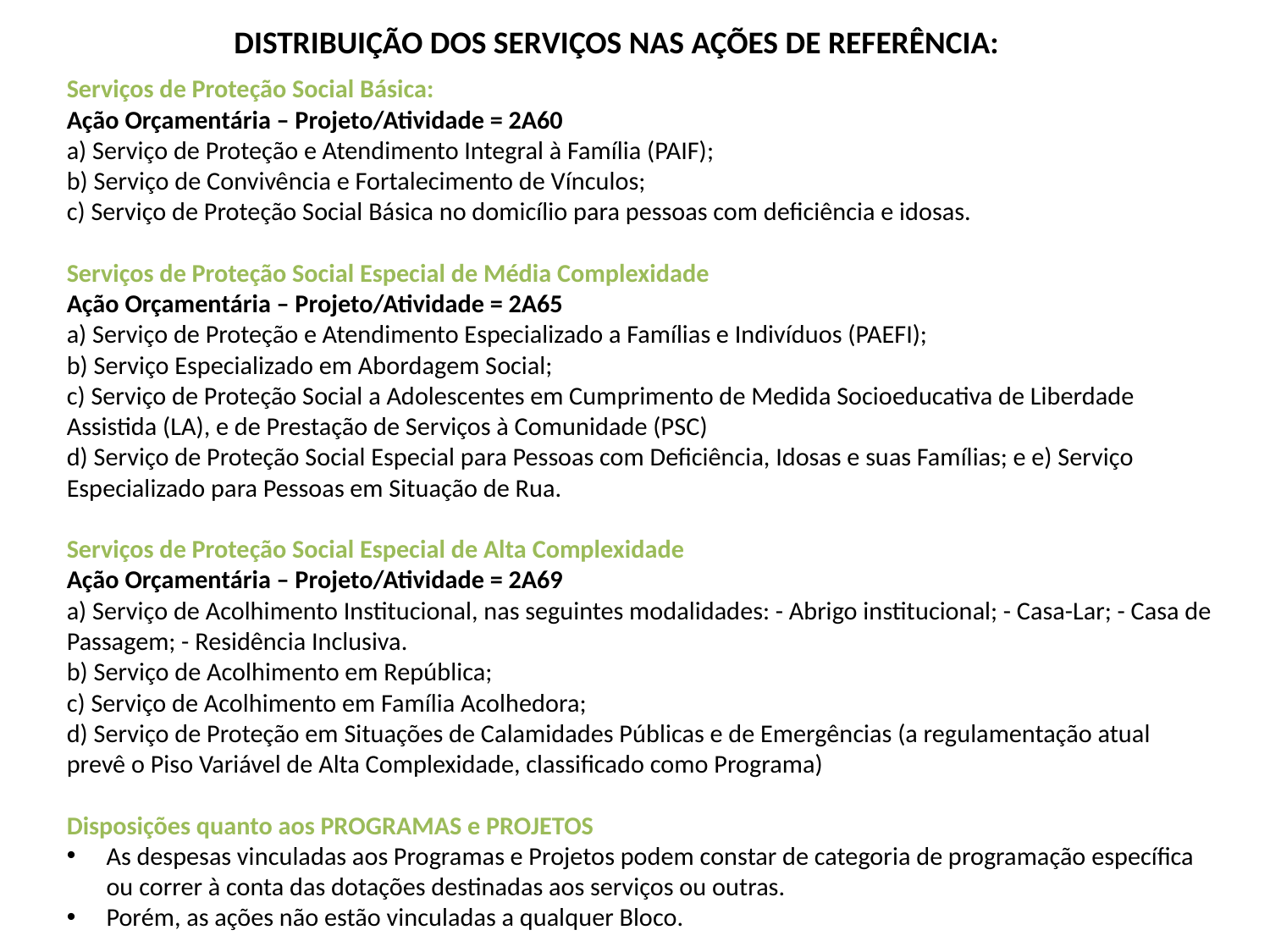

DISTRIBUIÇÃO DOS SERVIÇOS NAS AÇÕES DE REFERÊNCIA:
Serviços de Proteção Social Básica:
Ação Orçamentária – Projeto/Atividade = 2A60
a) Serviço de Proteção e Atendimento Integral à Família (PAIF);
b) Serviço de Convivência e Fortalecimento de Vínculos;
c) Serviço de Proteção Social Básica no domicílio para pessoas com deficiência e idosas.

Serviços de Proteção Social Especial de Média Complexidade
Ação Orçamentária – Projeto/Atividade = 2A65
a) Serviço de Proteção e Atendimento Especializado a Famílias e Indivíduos (PAEFI);
b) Serviço Especializado em Abordagem Social;
c) Serviço de Proteção Social a Adolescentes em Cumprimento de Medida Socioeducativa de Liberdade Assistida (LA), e de Prestação de Serviços à Comunidade (PSC)
d) Serviço de Proteção Social Especial para Pessoas com Deficiência, Idosas e suas Famílias; e e) Serviço Especializado para Pessoas em Situação de Rua.

Serviços de Proteção Social Especial de Alta Complexidade
Ação Orçamentária – Projeto/Atividade = 2A69
a) Serviço de Acolhimento Institucional, nas seguintes modalidades: - Abrigo institucional; - Casa-Lar; - Casa de Passagem; - Residência Inclusiva.
b) Serviço de Acolhimento em República;
c) Serviço de Acolhimento em Família Acolhedora;
d) Serviço de Proteção em Situações de Calamidades Públicas e de Emergências (a regulamentação atual prevê o Piso Variável de Alta Complexidade, classificado como Programa)

Disposições quanto aos PROGRAMAS e PROJETOS
As despesas vinculadas aos Programas e Projetos podem constar de categoria de programação específica ou correr à conta das dotações destinadas aos serviços ou outras.
Porém, as ações não estão vinculadas a qualquer Bloco.